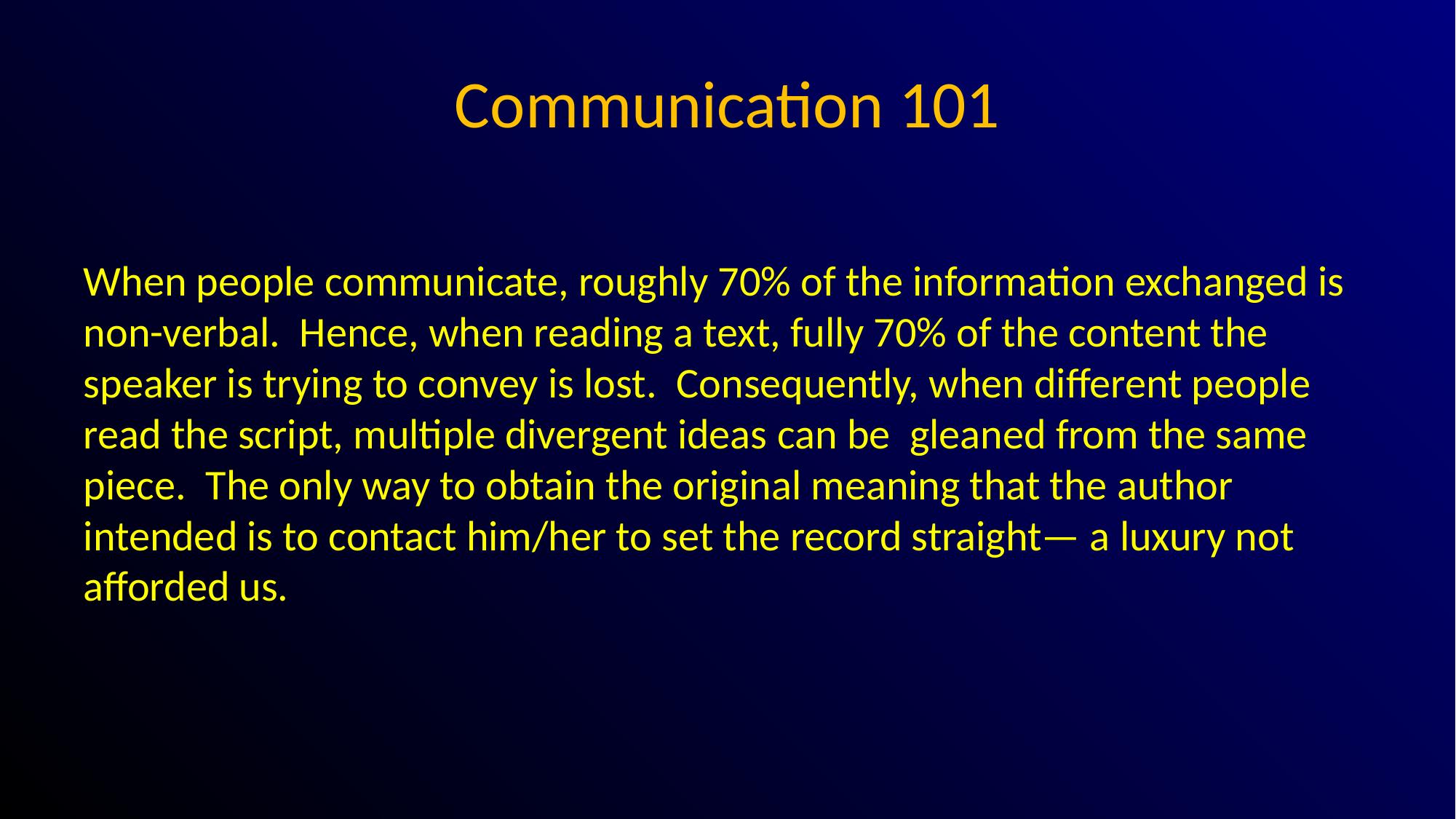

# Communication 101
When people communicate, roughly 70% of the information exchanged is non-verbal.  Hence, when reading a text, fully 70% of the content the speaker is trying to convey is lost.  Consequently, when different people read the script, multiple divergent ideas can be  gleaned from the same piece.  The only way to obtain the original meaning that the author intended is to contact him/her to set the record straight— a luxury not afforded us.